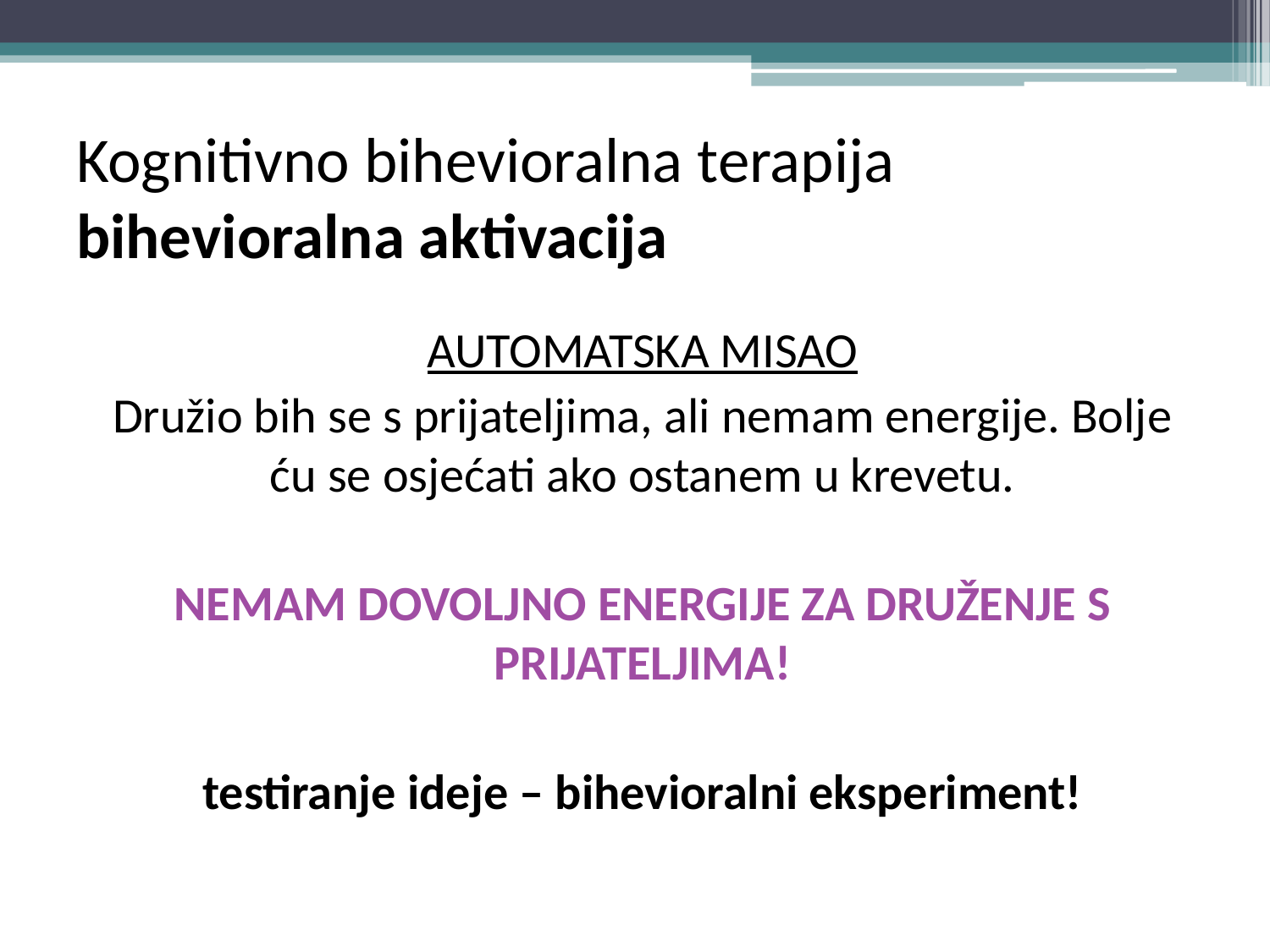

# Kognitivno bihevioralna terapija bihevioralna aktivacija
AUTOMATSKA MISAO
Družio bih se s prijateljima, ali nemam energije. Bolje ću se osjećati ako ostanem u krevetu.

NEMAM DOVOLJNO ENERGIJE ZA DRUŽENJE S PRIJATELJIMA!

testiranje ideje – bihevioralni eksperiment!